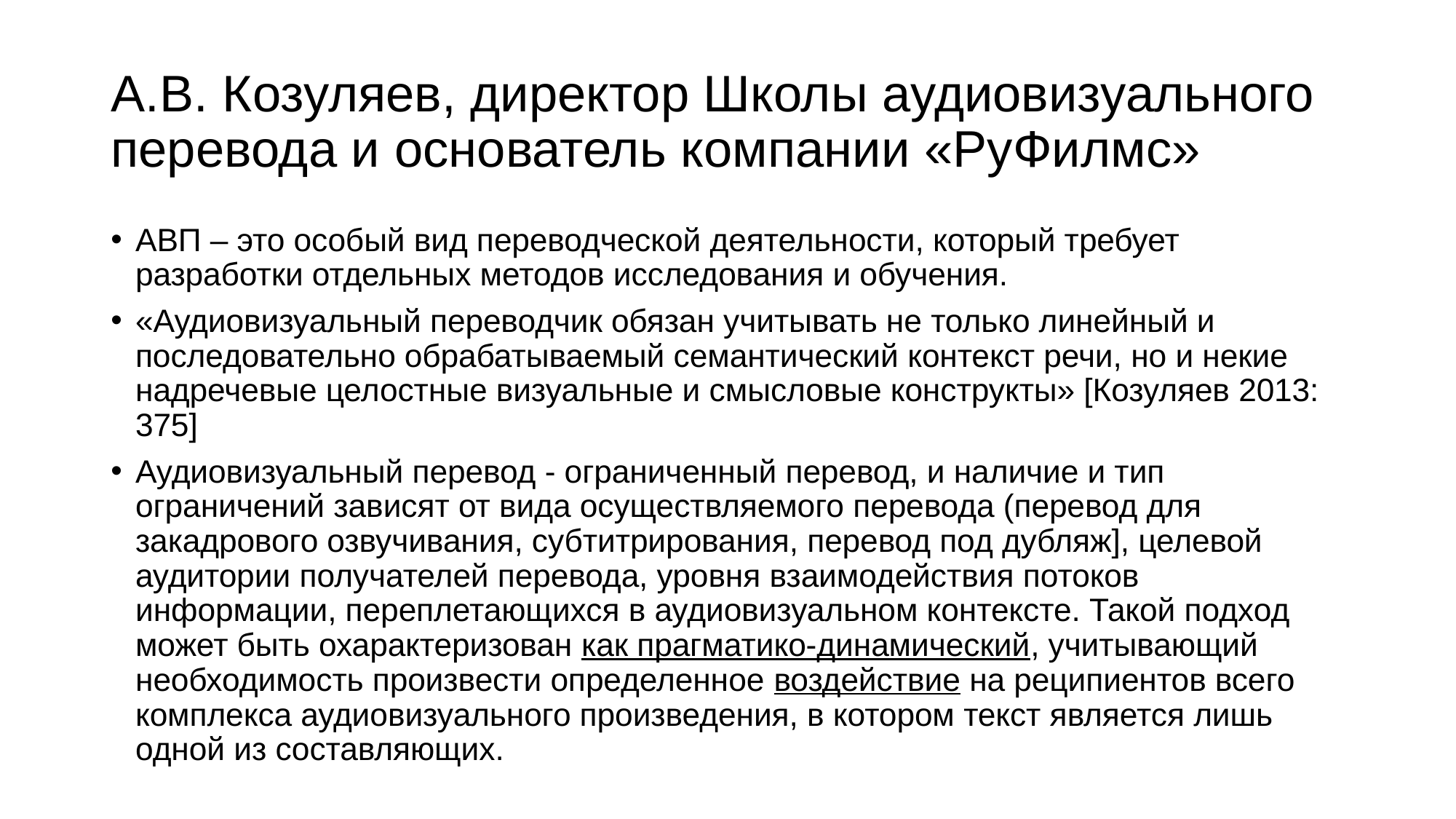

# А.В. Козуляев, директор Школы аудиовизуального перевода и основатель компании «РуФилмс»
АВП – это особый вид переводческой деятельности, который требует разработки отдельных методов исследования и обучения.
«Аудиовизуальный переводчик обязан учитывать не только линейный и последовательно обрабатываемый семантический контекст речи, но и некие надречевые целостные визуальные и смысловые конструкты» [Козуляев 2013: 375]
Аудиовизуальный перевод - ограниченный перевод, и наличие и тип ограничений зависят от вида осуществляемого перевода (перевод для закадрового озвучивания, субтитрирования, перевод под дубляж], целевой аудитории получателей перевода, уровня взаимодействия потоков информации, переплетающихся в аудиовизуальном контексте. Такой подход может быть охарактеризован как прагматико-динамический, учитывающий необходимость произвести определенное воздействие на реципиентов всего комплекса аудиовизуального произведения, в котором текст является лишь одной из составляющих.